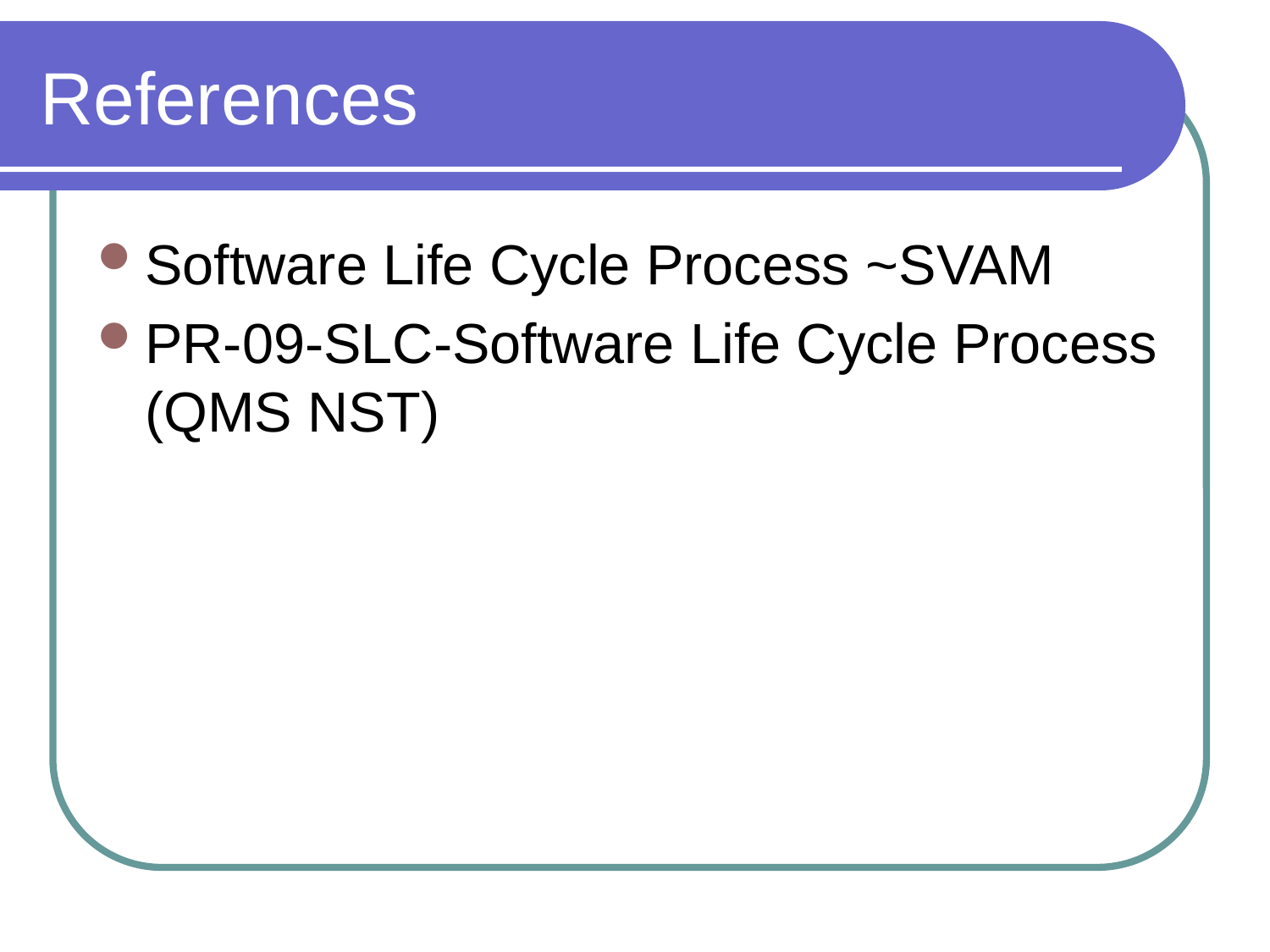

# References
Software Life Cycle Process ~SVAM
PR-09-SLC-Software Life Cycle Process (QMS NST)